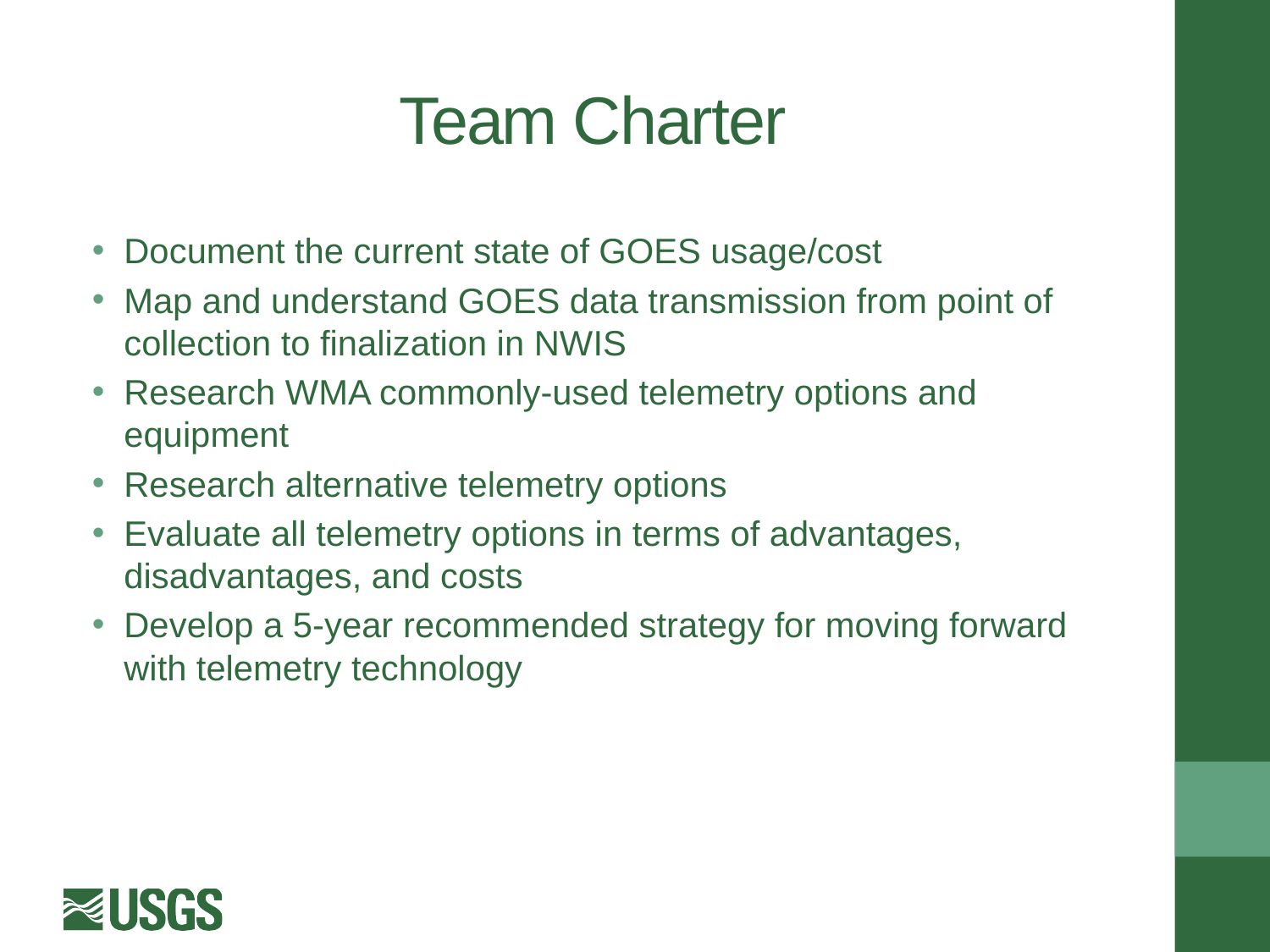

# Team Charter
Document the current state of GOES usage/cost
Map and understand GOES data transmission from point of collection to finalization in NWIS
Research WMA commonly-used telemetry options and equipment
Research alternative telemetry options
Evaluate all telemetry options in terms of advantages, disadvantages, and costs
Develop a 5-year recommended strategy for moving forward with telemetry technology